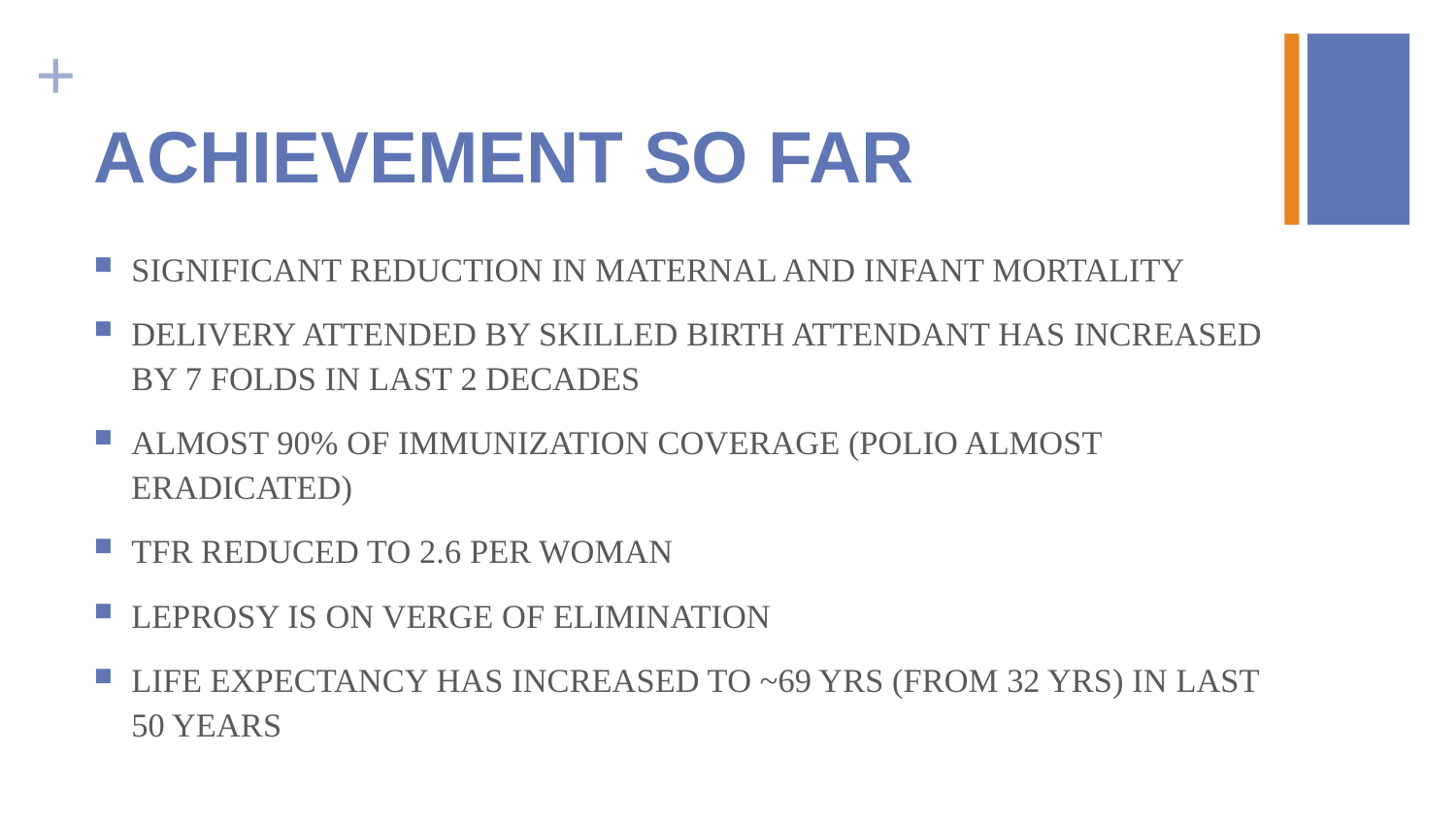

# ACHIEVEMENT SO FAR
SIGNIFICANT REDUCTION IN MATERNAL AND INFANT MORTALITY
DELIVERY ATTENDED BY SKILLED BIRTH ATTENDANT HAS INCREASED BY 7 FOLDS IN LAST 2 DECADES
ALMOST 90% OF IMMUNIZATION COVERAGE (POLIO ALMOST ERADICATED)
TFR REDUCED TO 2.6 PER WOMAN
LEPROSY IS ON VERGE OF ELIMINATION
LIFE EXPECTANCY HAS INCREASED TO ~69 YRS (FROM 32 YRS) IN LAST 50 YEARS